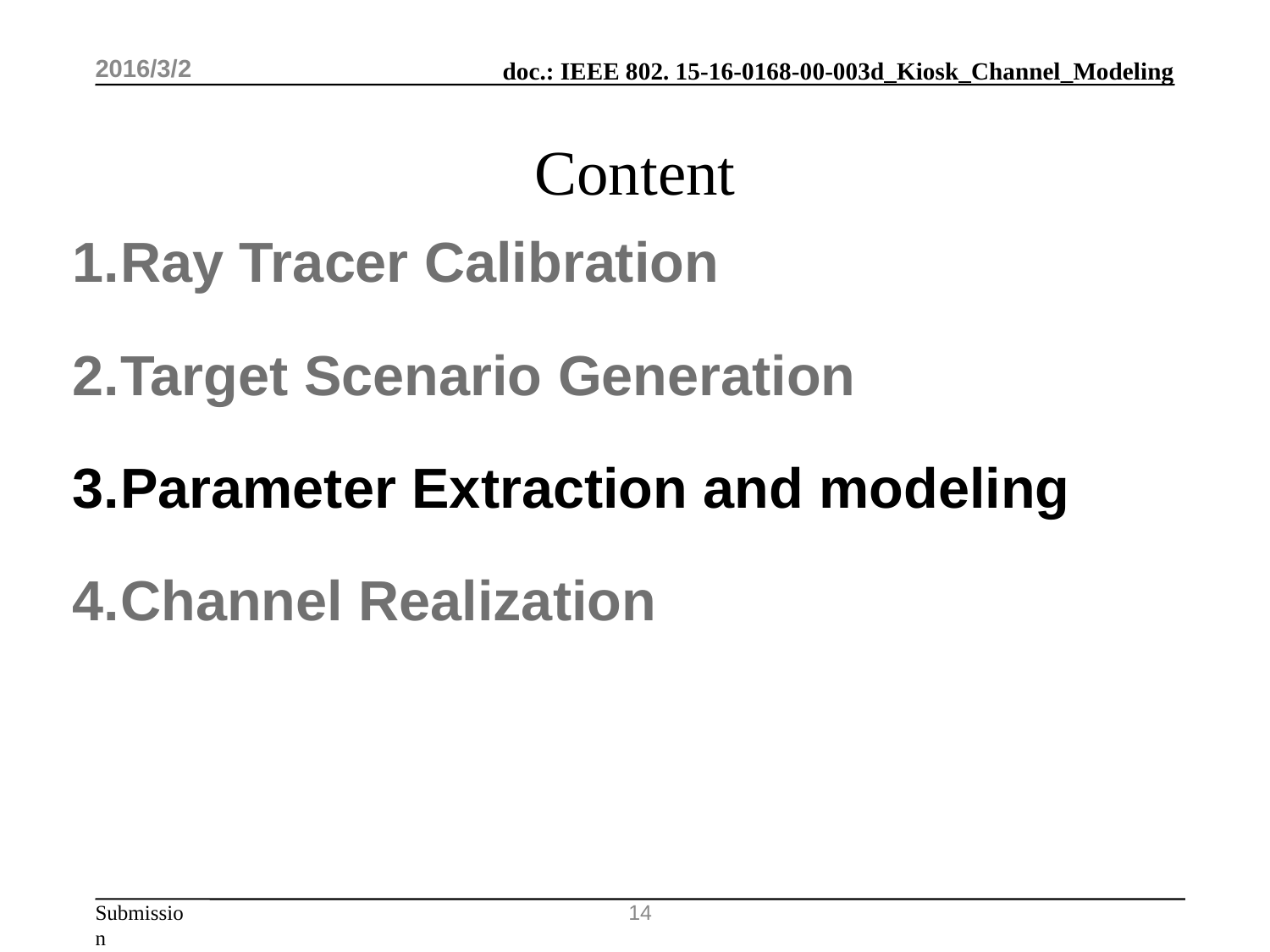

2016/3/2
# Content
Ray Tracer Calibration
Target Scenario Generation
Parameter Extraction and modeling
Channel Realization
14